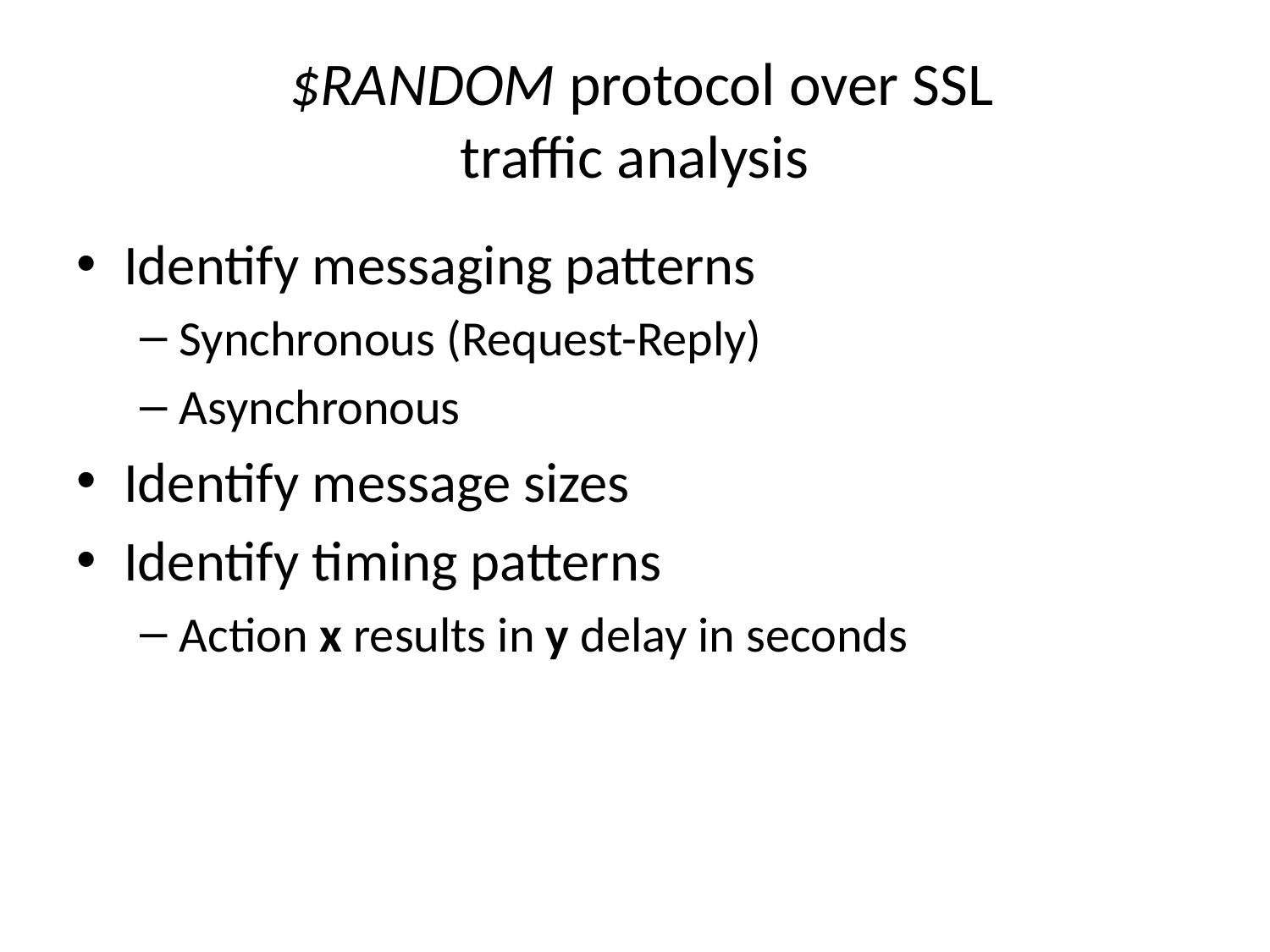

# $RANDOM protocol over SSL traffic analysis
Identify messaging patterns
Synchronous (Request-Reply)
Asynchronous
Identify message sizes
Identify timing patterns
Action x results in y delay in seconds